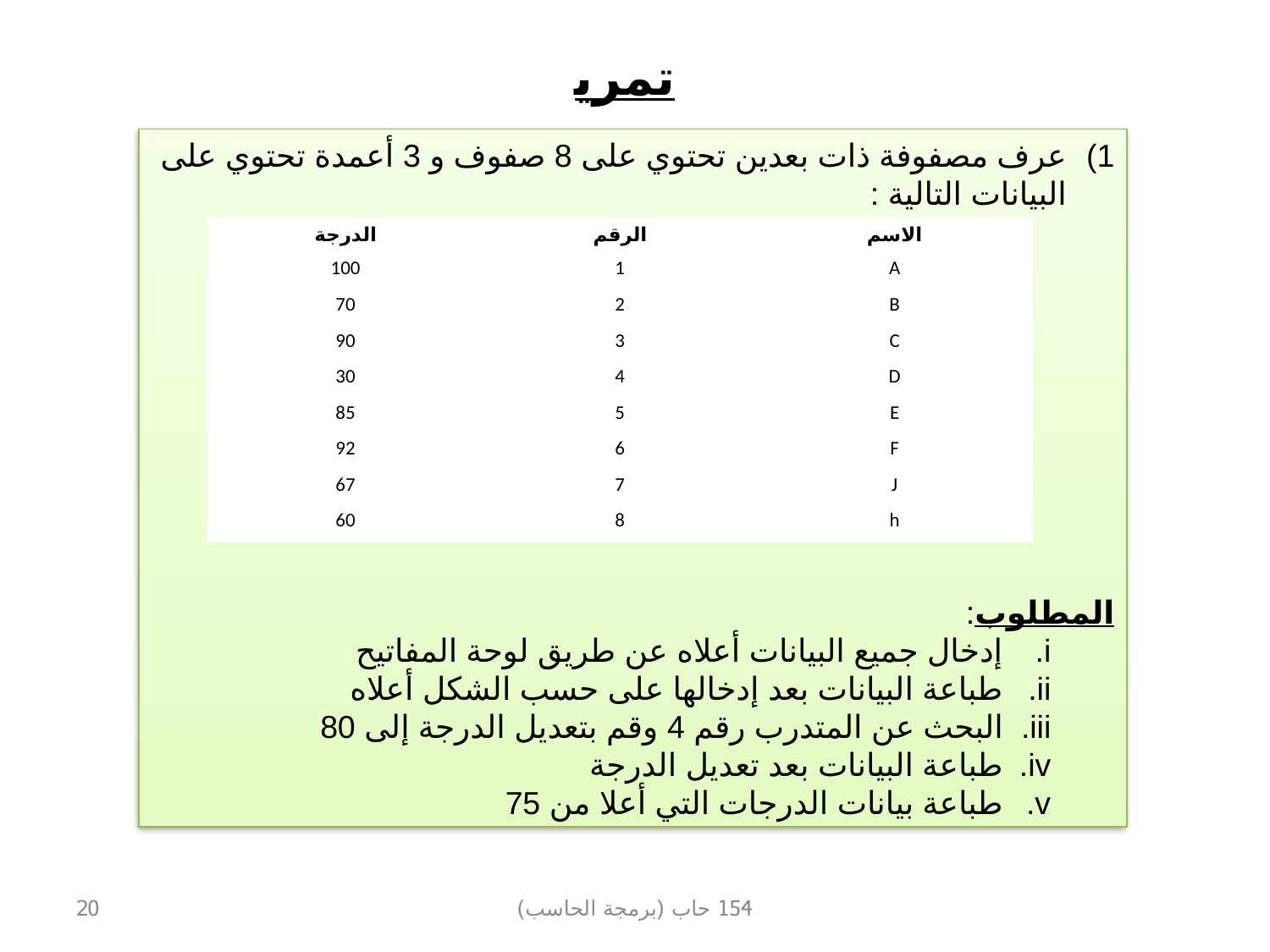

تمرين
عرف مصفوفة ذات بعدين تحتوي على 8 صفوف و 3 أعمدة تحتوي على البيانات التالية :

	المطلوب:
	إدخال جميع البيانات أعلاه عن طريق لوحة المفاتيح
طباعة البيانات بعد إدخالها على حسب الشكل أعلاه
البحث عن المتدرب رقم 4 وقم بتعديل الدرجة إلى 80
طباعة البيانات بعد تعديل الدرجة
طباعة بيانات الدرجات التي أعلا من 75
| الدرجة | الرقم | الاسم |
| --- | --- | --- |
| 100 | 1 | A |
| 70 | 2 | B |
| 90 | 3 | C |
| 30 | 4 | D |
| 85 | 5 | E |
| 92 | 6 | F |
| 67 | 7 | J |
| 60 | 8 | h |

20
154 حاب (برمجة الحاسب)